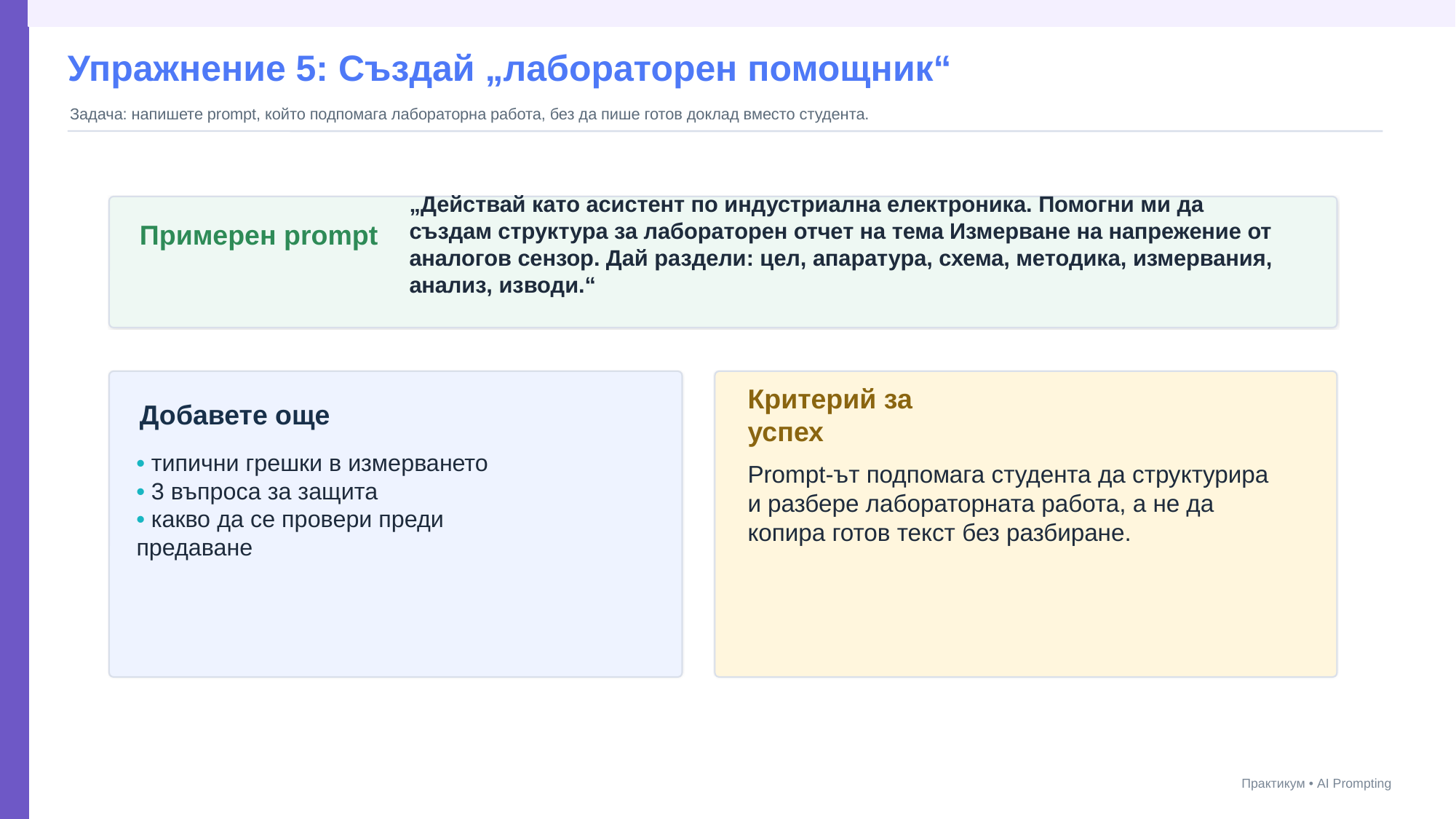

Упражнение 5: Създай „лабораторен помощник“
Задача: напишете prompt, който подпомага лабораторна работа, без да пише готов доклад вместо студента.

„Действай като асистент по индустриална електроника. Помогни ми да създам структура за лабораторен отчет на тема Измерване на напрежение от аналогов сензор. Дай раздели: цел, апаратура, схема, методика, измервания, анализ, изводи.“
Примерен prompt

Добавете още
Критерий за успех
• типични грешки в измерването
• 3 въпроса за защита
• какво да се провери преди предаване
Prompt-ът подпомага студента да структурира и разбере лабораторната работа, а не да копира готов текст без разбиране.
Практикум • AI Prompting